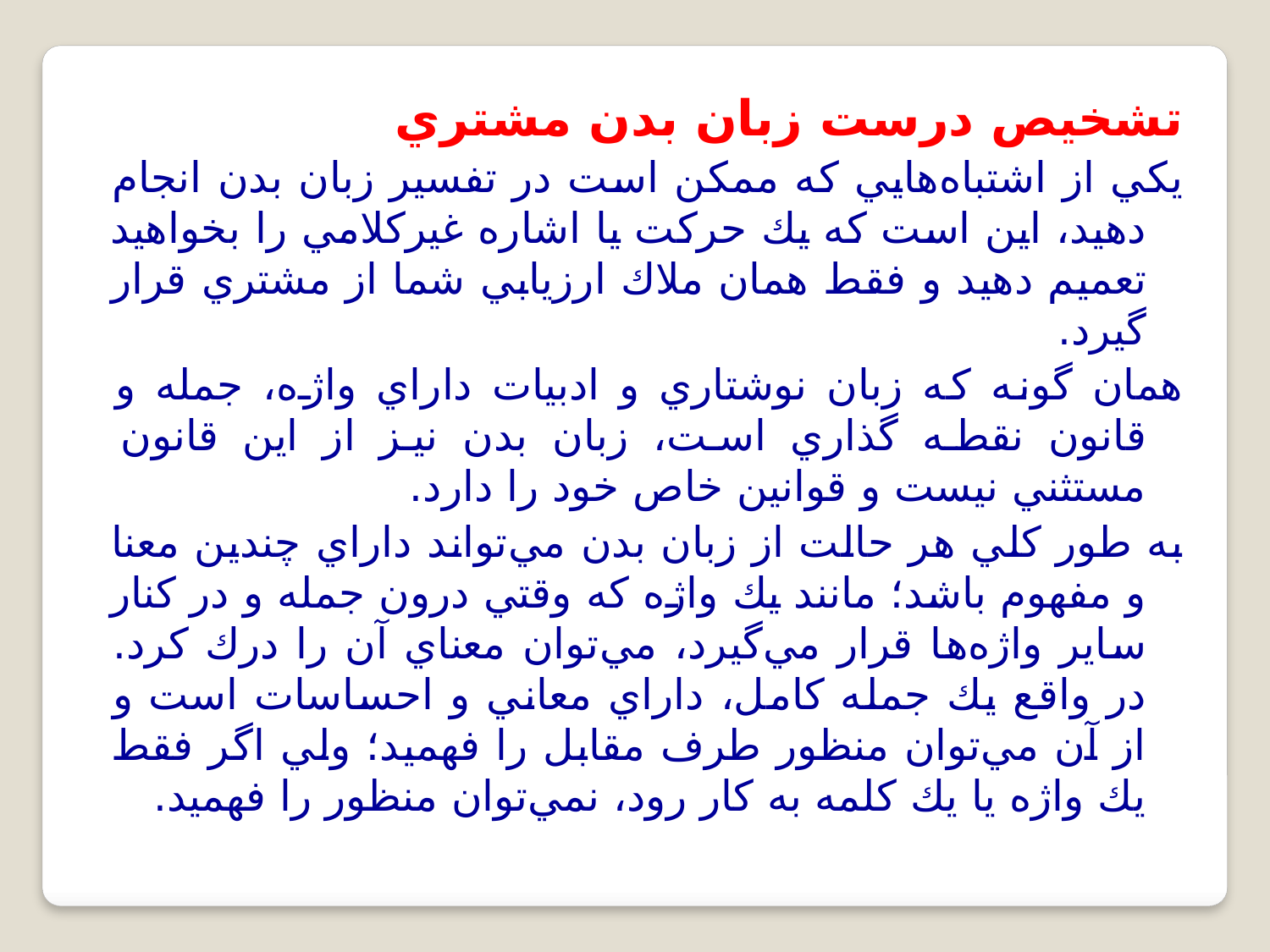

تشخيص درست زبان بدن مشتري
يكي از اشتباه‌هايي كه ممكن است در تفسير زبان بدن انجام دهيد، اين است كه يك حركت يا اشاره غيركلامي را بخواهيد تعميم دهيد و فقط همان ملاك ارزيابي شما از مشتري قرار گيرد.
همان گونه كه زبان نوشتاري و ادبيات داراي واژه، جمله و قانون نقطه گذاري است، زبان بدن نيز از اين قانون مستثني نيست و قوانين خاص خود را دارد.
به طور كلي هر حالت از زبان بدن مي‌تواند داراي چندين معنا و مفهوم باشد؛ مانند يك واژه که وقتي درون جمله و در كنار ساير واژه‌ها قرار مي‌گيرد، مي‌توان معناي آن را درك كرد. در واقع يك جمله كامل، داراي معاني و احساسات است و از آن مي‌توان منظور طرف مقابل را فهميد؛ ولي اگر فقط يك واژه يا يك كلمه به كار رود، نمي‌توان منظور را فهميد.